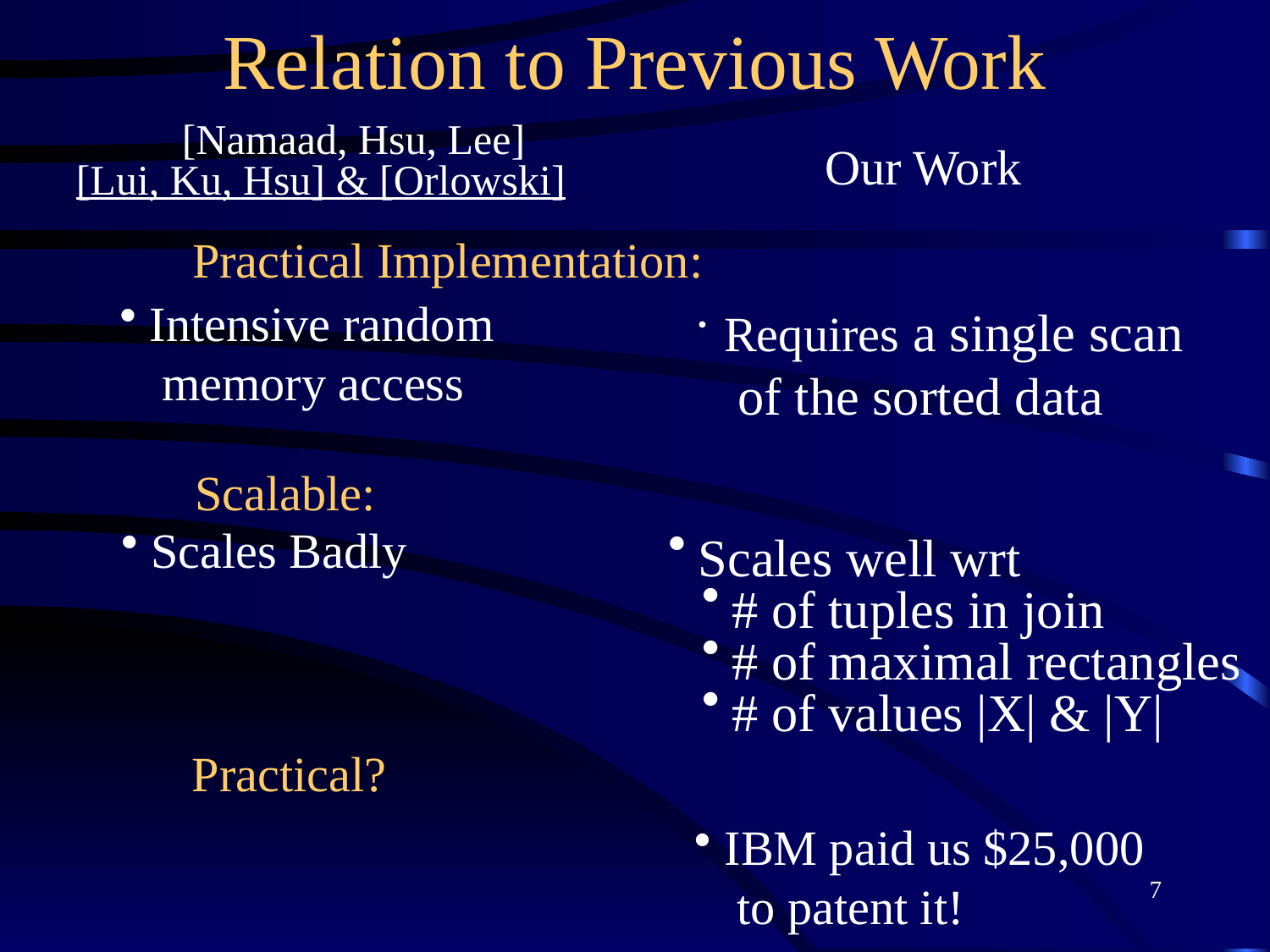

# Relation to Previous Work
[Namaad, Hsu, Lee]
Our Work
[Lui, Ku, Hsu] & [Orlowski]

Intensive random
 memory access
Requires a single scan
 of the sorted data

Practical Implementation:
Scalable:
Scales Badly
Scales well wrt
# of tuples in join
# of maximal rectangles
# of values |X| & |Y|

IBM paid us $25,000
 to patent it!
Practical?
7